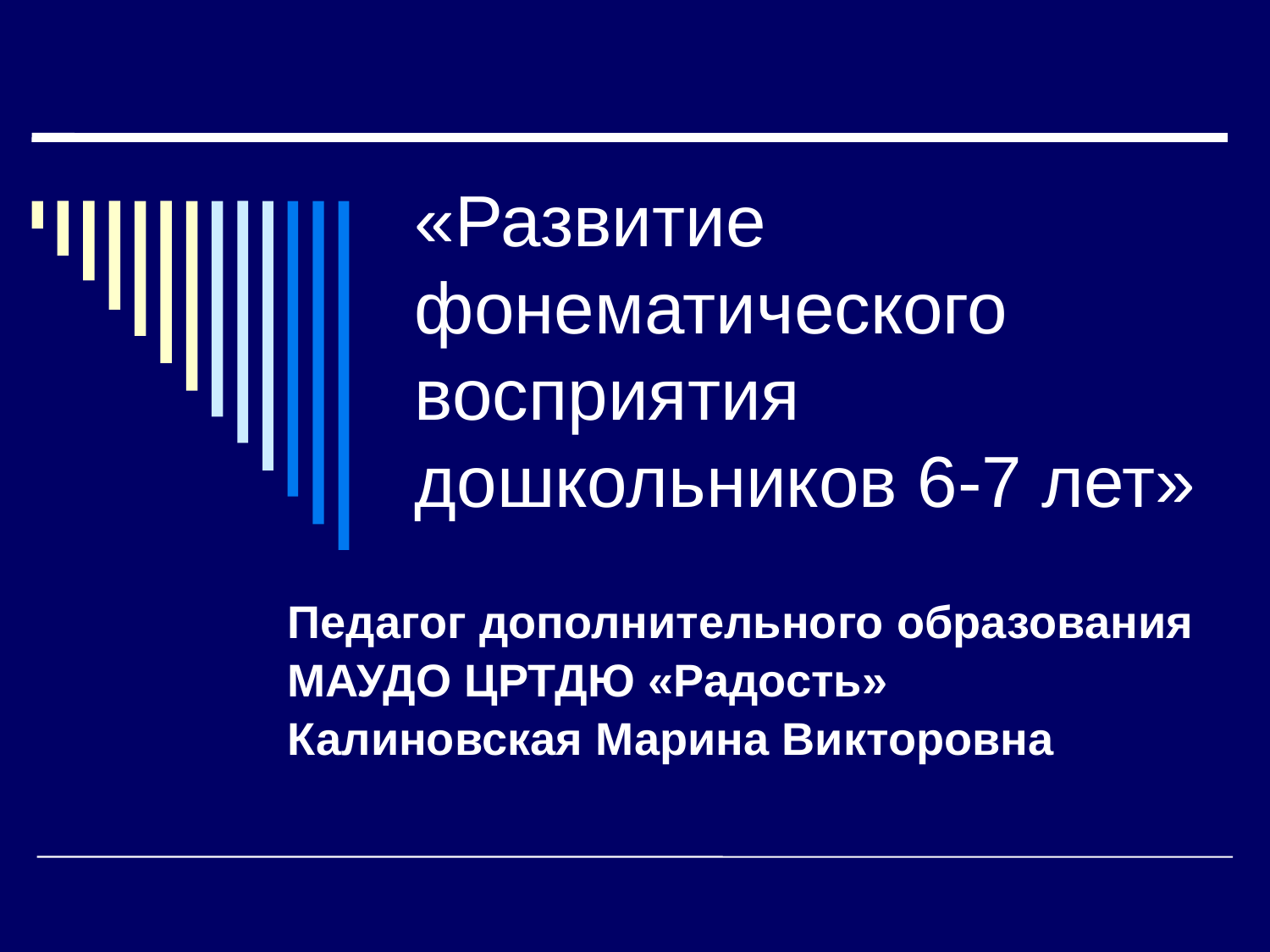

# «Развитие фонематического восприятия дошкольников 6-7 лет»
Педагог дополнительного образования
МАУДО ЦРТДЮ «Радость»
Калиновская Марина Викторовна